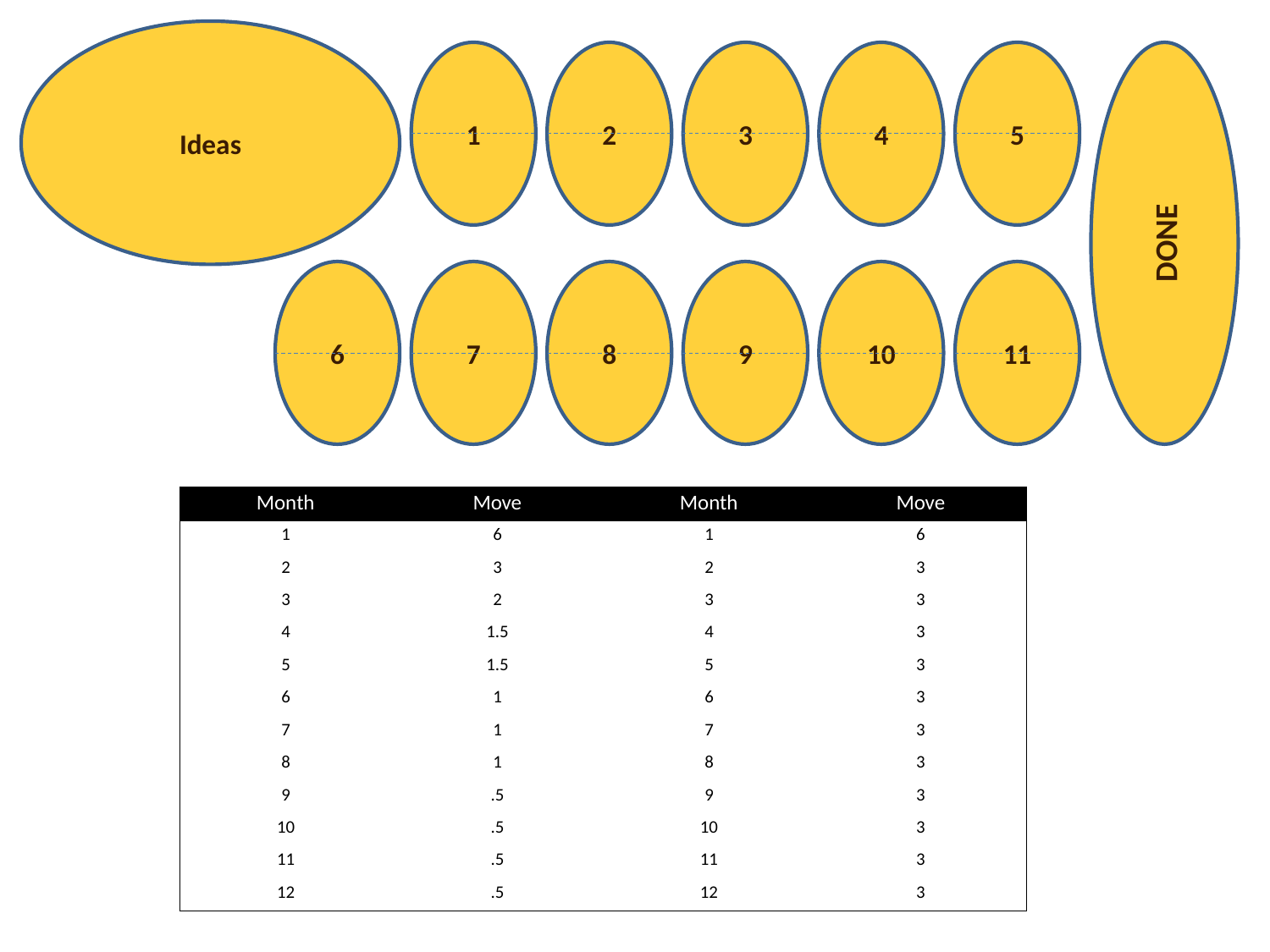

Ideas
1
2
3
4
5
DONE
6
7
8
9
10
11
| Month | Move | Month | Move |
| --- | --- | --- | --- |
| 1 | 6 | 1 | 6 |
| 2 | 3 | 2 | 3 |
| 3 | 2 | 3 | 3 |
| 4 | 1.5 | 4 | 3 |
| 5 | 1.5 | 5 | 3 |
| 6 | 1 | 6 | 3 |
| 7 | 1 | 7 | 3 |
| 8 | 1 | 8 | 3 |
| 9 | .5 | 9 | 3 |
| 10 | .5 | 10 | 3 |
| 11 | .5 | 11 | 3 |
| 12 | .5 | 12 | 3 |